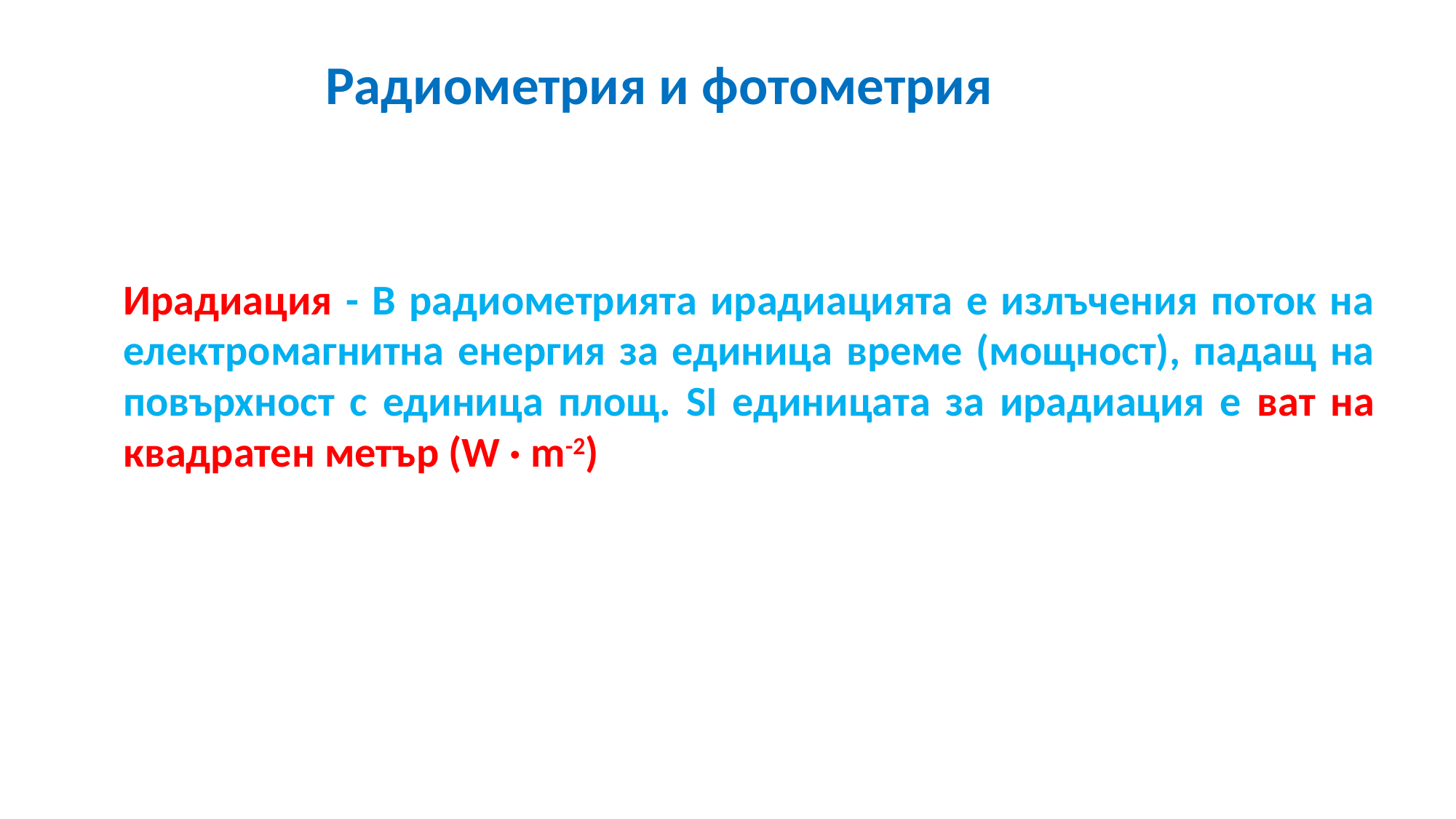

Радиометрия и фотометрия
Ирадиация - В радиометрията ирадиацията е излъчения поток на електромагнитна енергия за единица време (мощност), падащ на повърхност с единица площ. SI единицата за ирадиация е ват на квадратен метър (W · m-2)